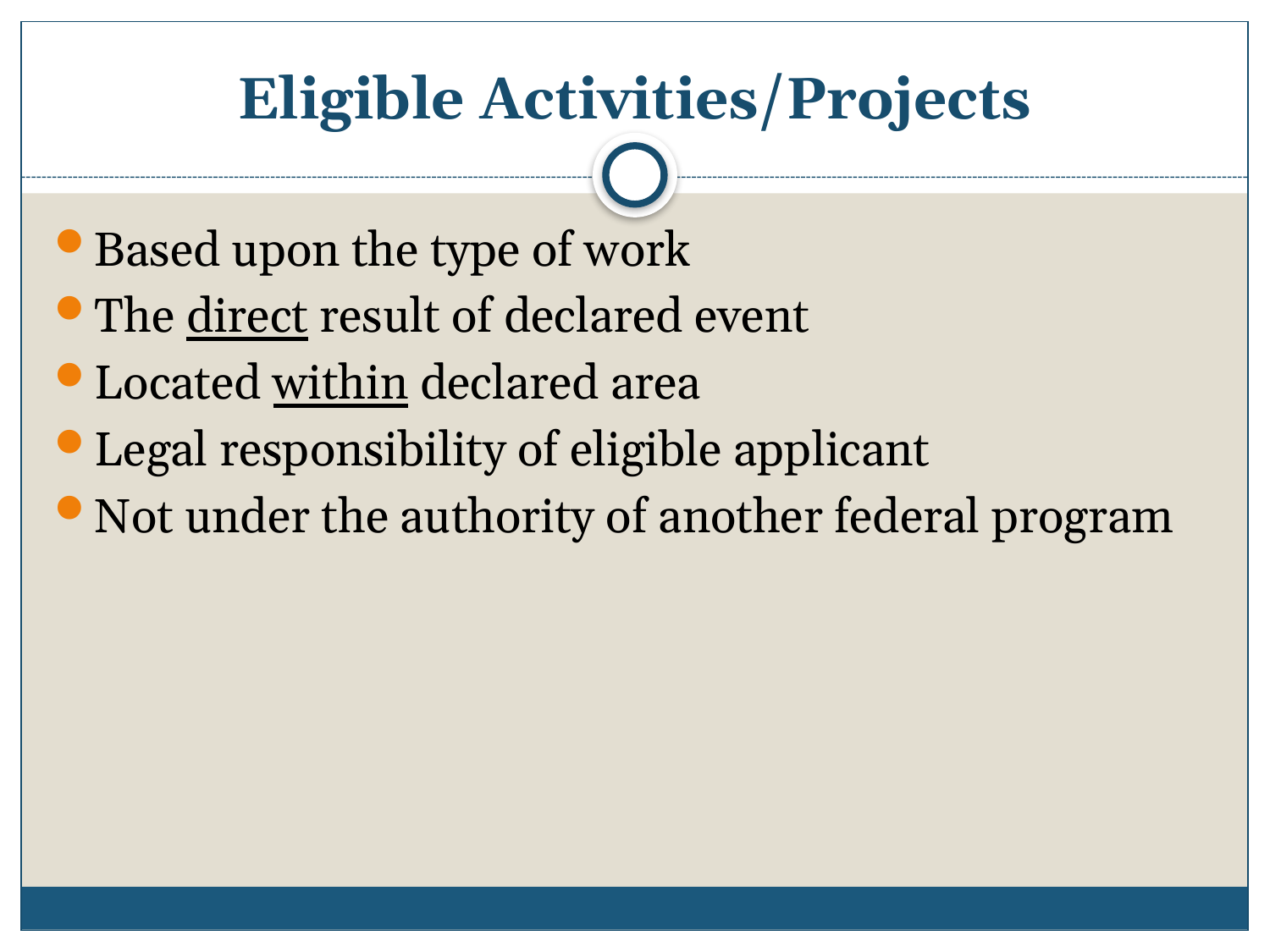

# Eligible Activities/Projects
Based upon the type of work
The direct result of declared event
Located within declared area
Legal responsibility of eligible applicant
Not under the authority of another federal program